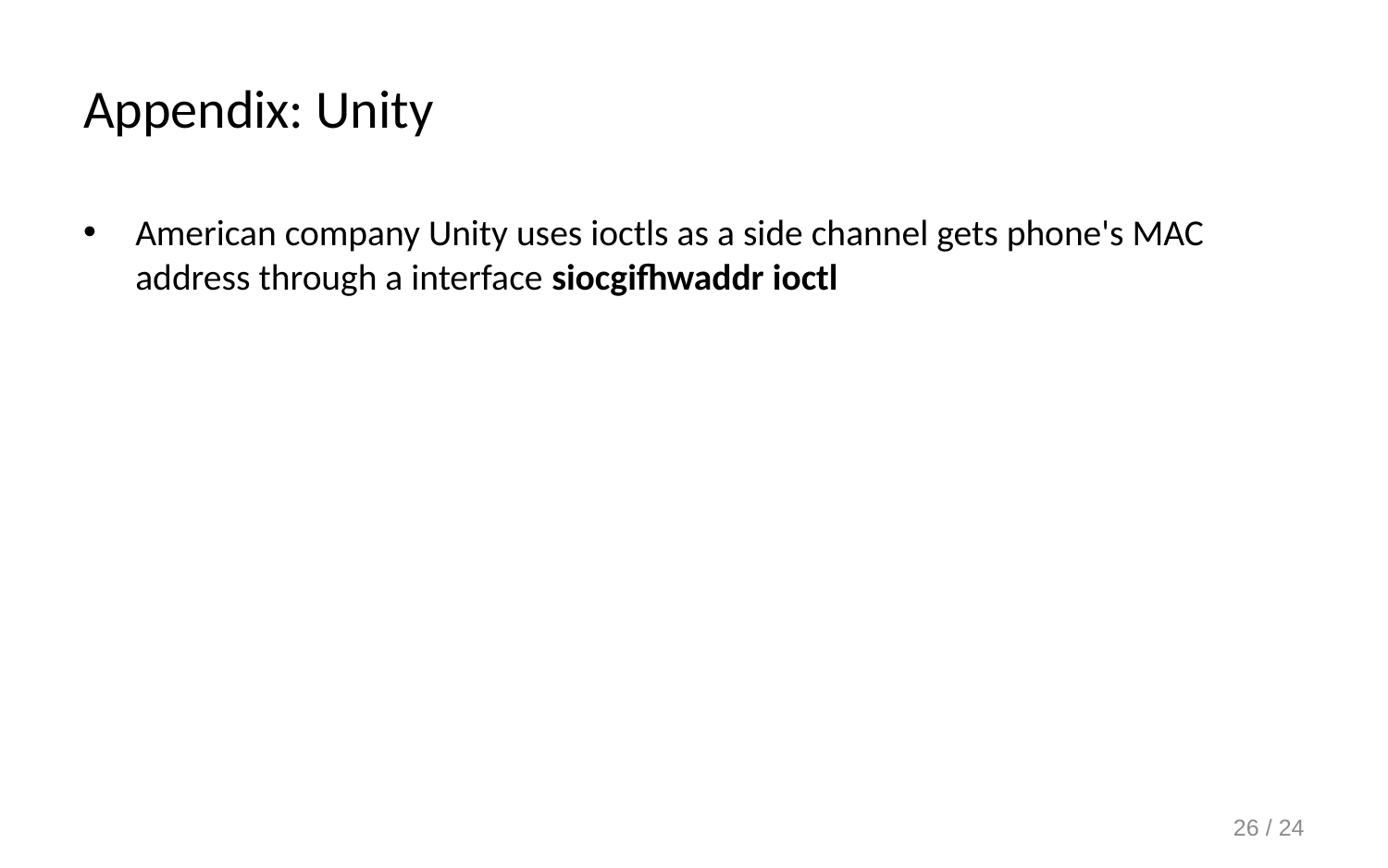

# Appendix: Unity
American company Unity uses ioctls as a side channel gets phone's MAC address through a interface siocgifhwaddr ioctl
26 / 24